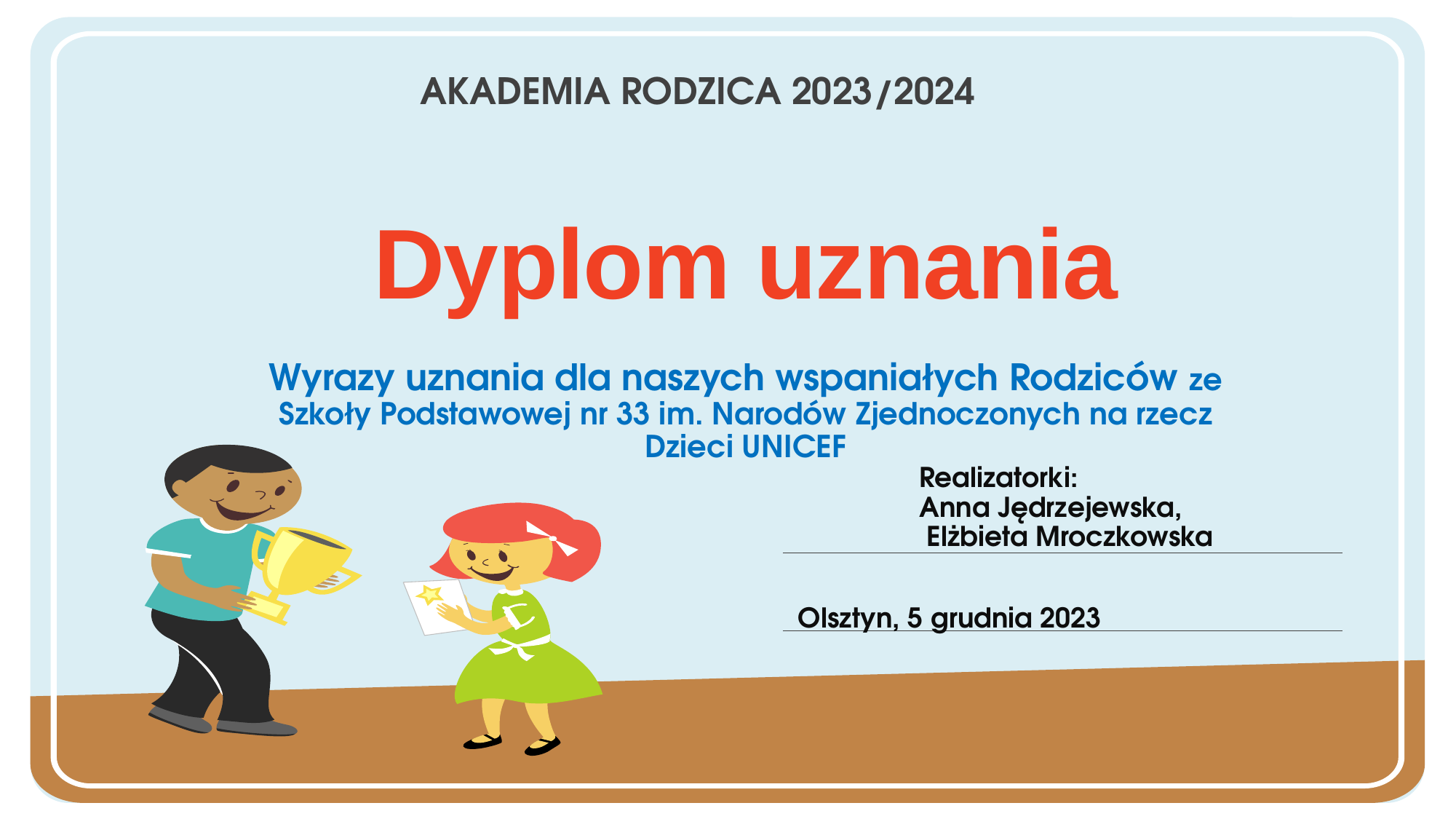

AKADEMIA RODZICA 2023/2024
#

Dyplom uznania

Wyrazy uznania dla naszych wspaniałych Rodziców ze Szkoły Podstawowej nr 33 im. Narodów Zjednoczonych na rzecz Dzieci UNICEF
Realizatorki:
Anna Jędrzejewska,
 Elżbieta Mroczkowska

Olsztyn, 5 grudnia 2023